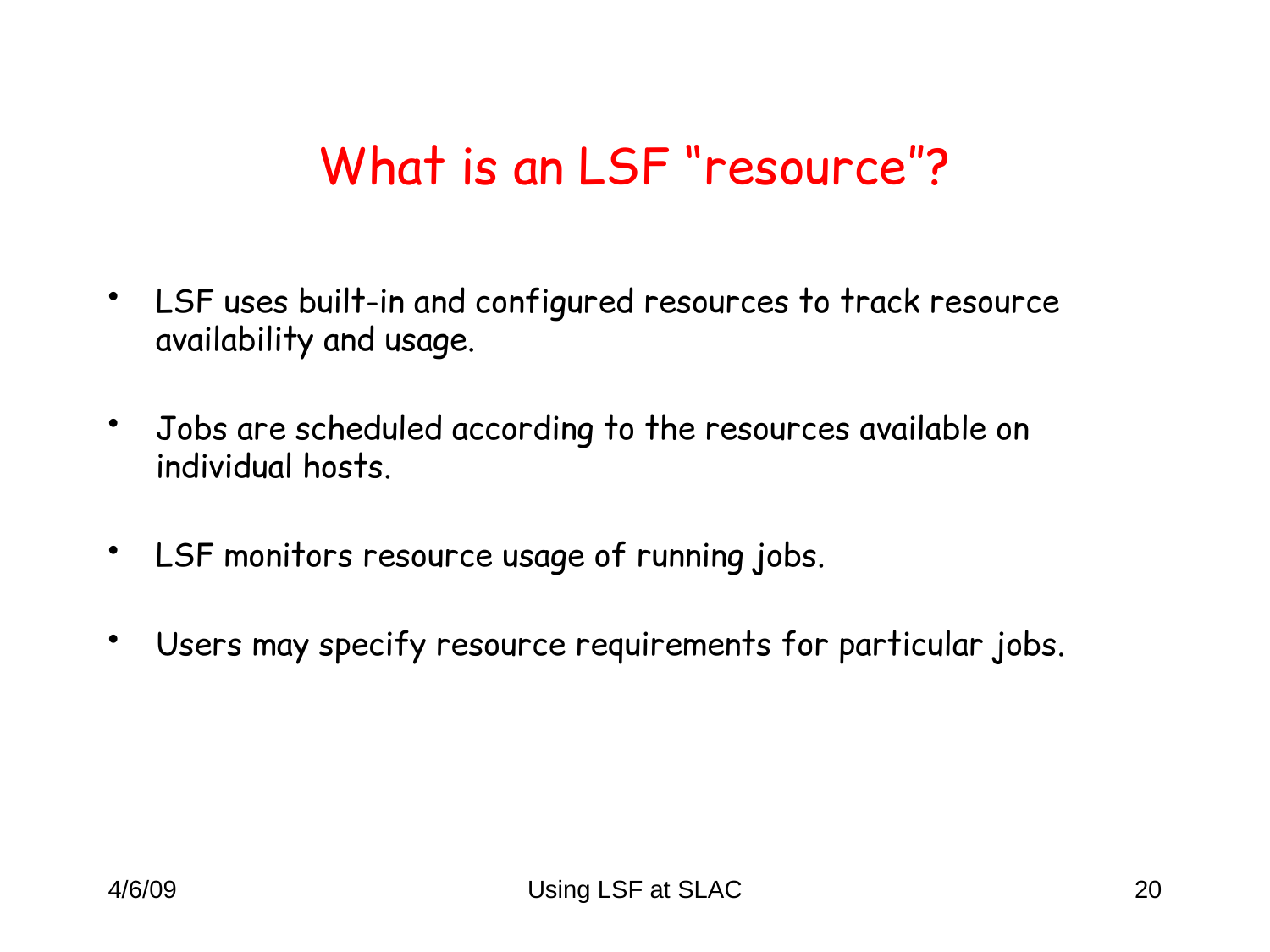

# What is an LSF “resource”?
LSF uses built-in and configured resources to track resource availability and usage.

Jobs are scheduled according to the resources available on individual hosts.

LSF monitors resource usage of running jobs.

Users may specify resource requirements for particular jobs.
4/6/09
Using LSF at SLAC
20